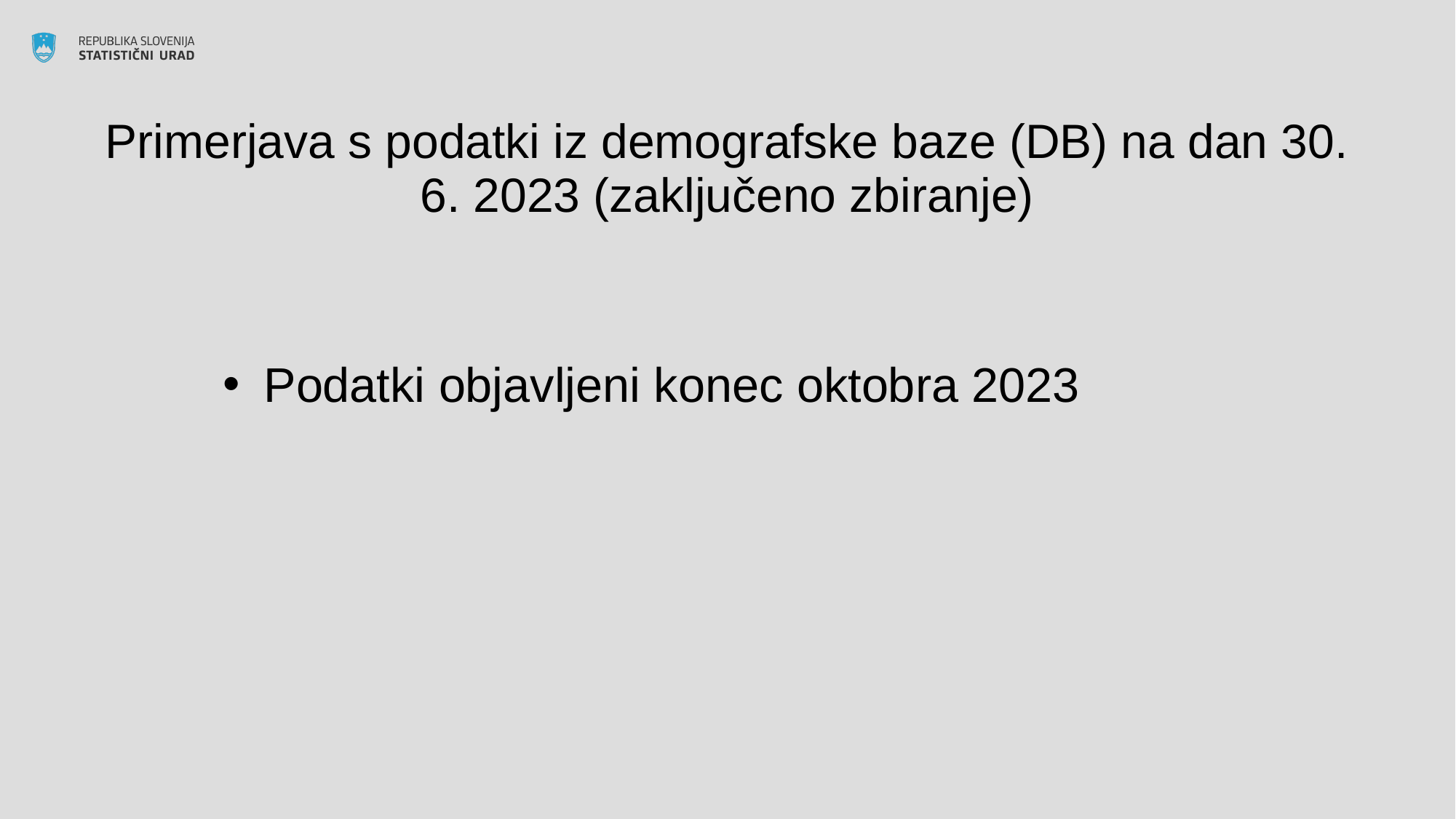

# Primerjava s podatki iz demografske baze (DB) na dan 30. 6. 2023 (zaključeno zbiranje)

Podatki objavljeni konec oktobra 2023